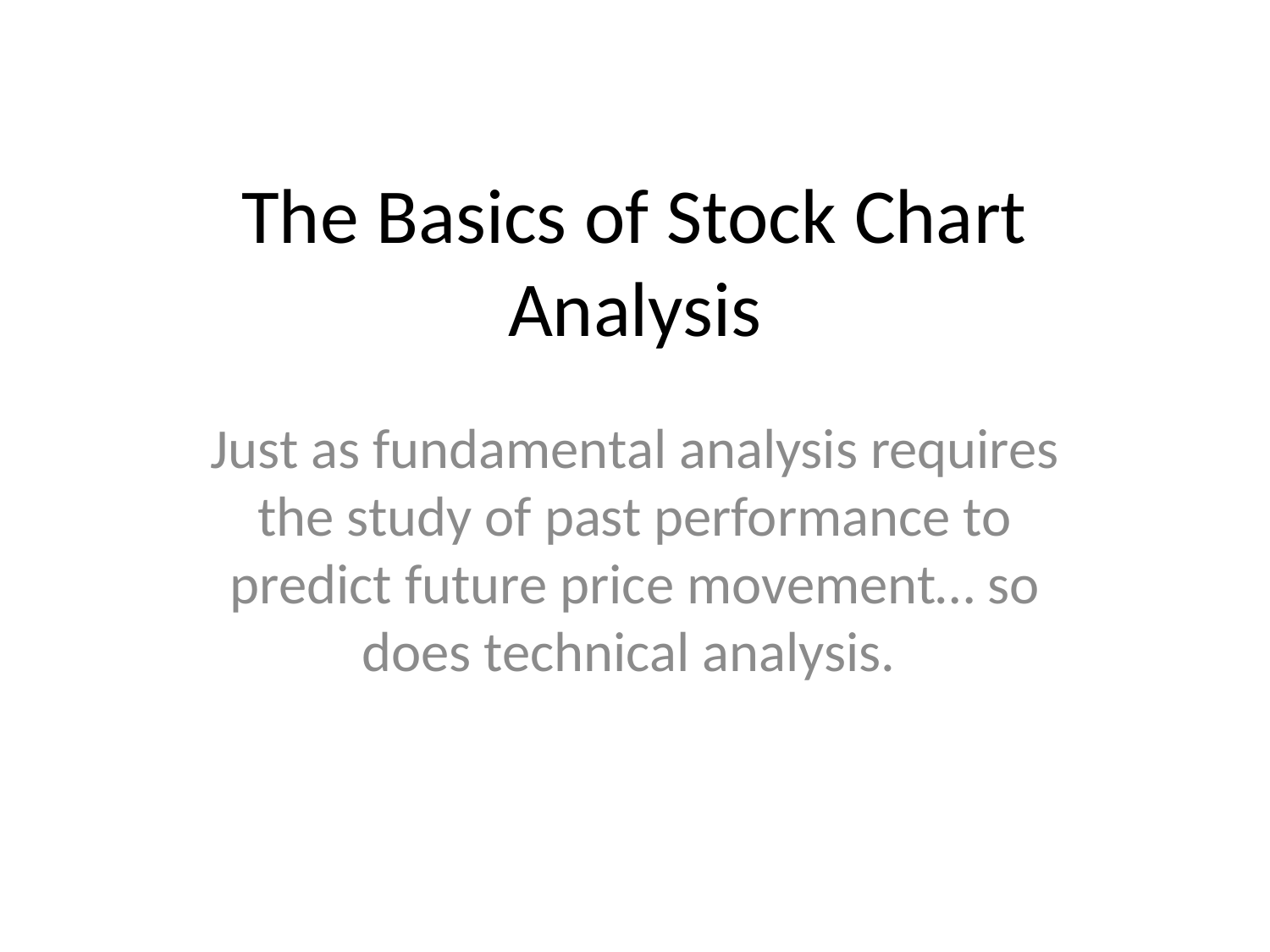

# The Basics of Stock Chart Analysis
Just as fundamental analysis requires the study of past performance to predict future price movement… so does technical analysis.